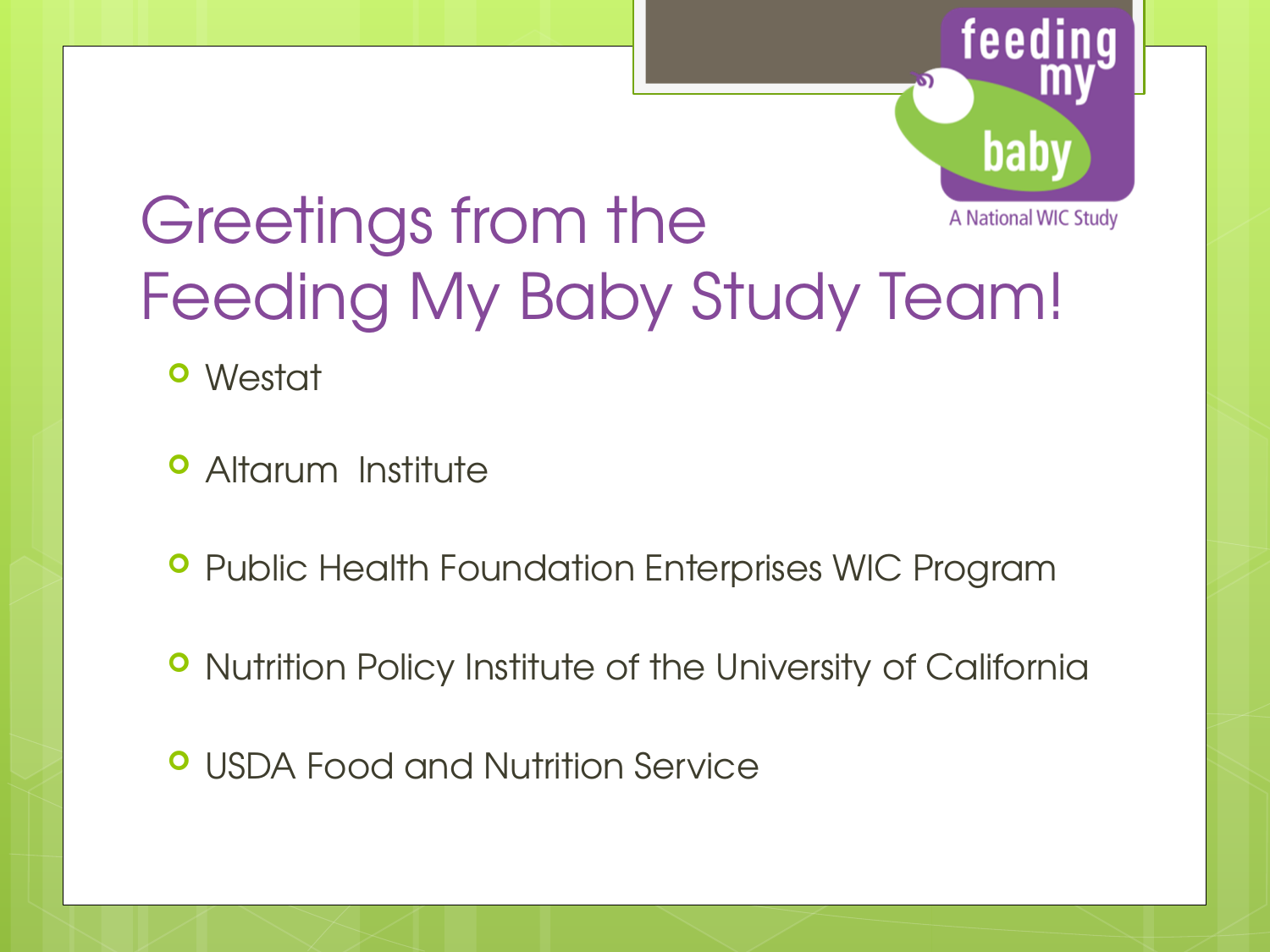

# Greetings from the         Feeding My Baby Study Team!

Westat

Altarum  Institute

Public Health Foundation Enterprises WIC Program

Nutrition Policy Institute of the University of California

USDA Food and Nutrition Service